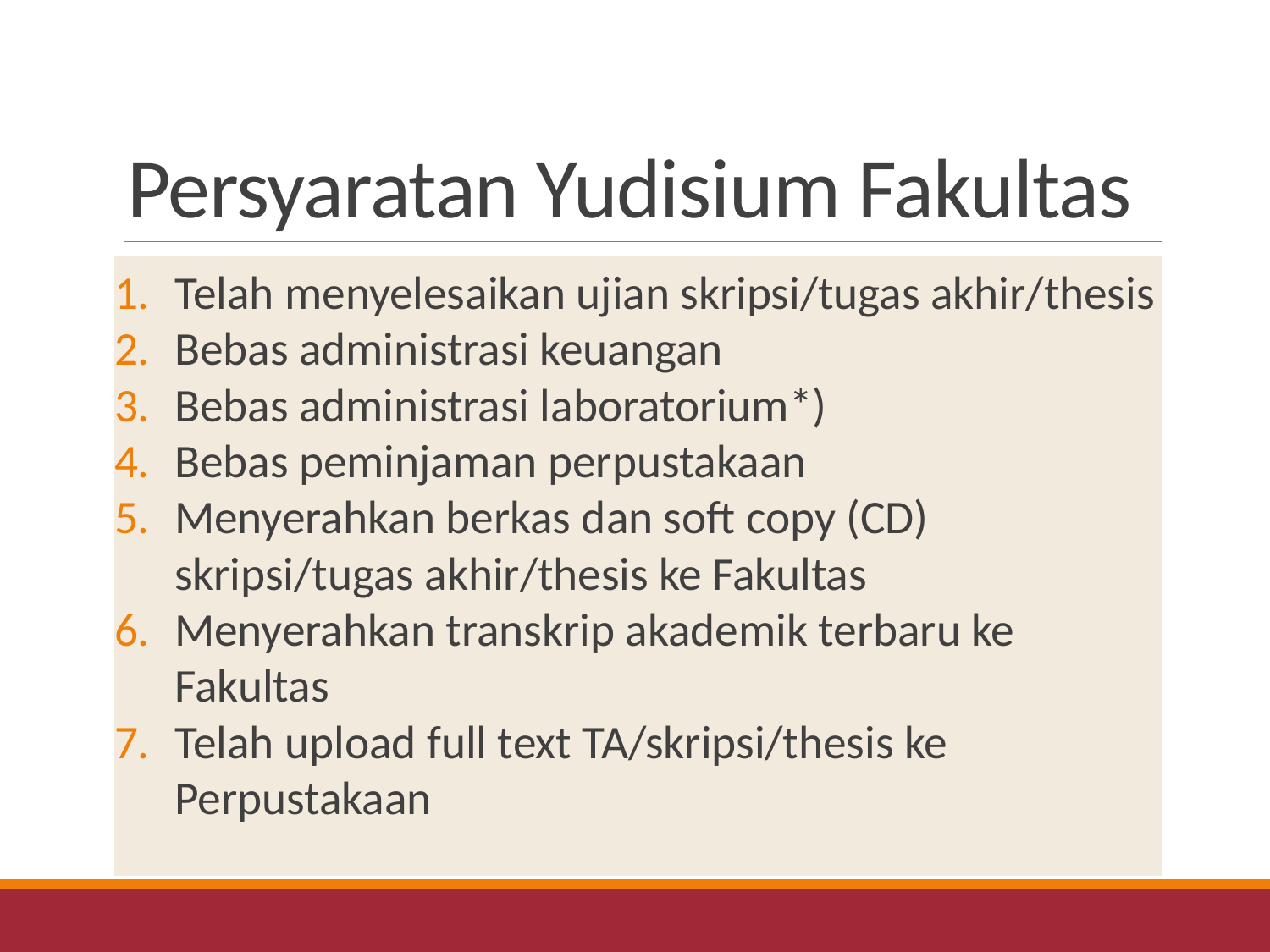

# Persyaratan Yudisium Fakultas
Telah menyelesaikan ujian skripsi/tugas akhir/thesis
Bebas administrasi keuangan
Bebas administrasi laboratorium*)
Bebas peminjaman perpustakaan
Menyerahkan berkas dan soft copy (CD) skripsi/tugas akhir/thesis ke Fakultas
Menyerahkan transkrip akademik terbaru ke Fakultas
Telah upload full text TA/skripsi/thesis ke Perpustakaan